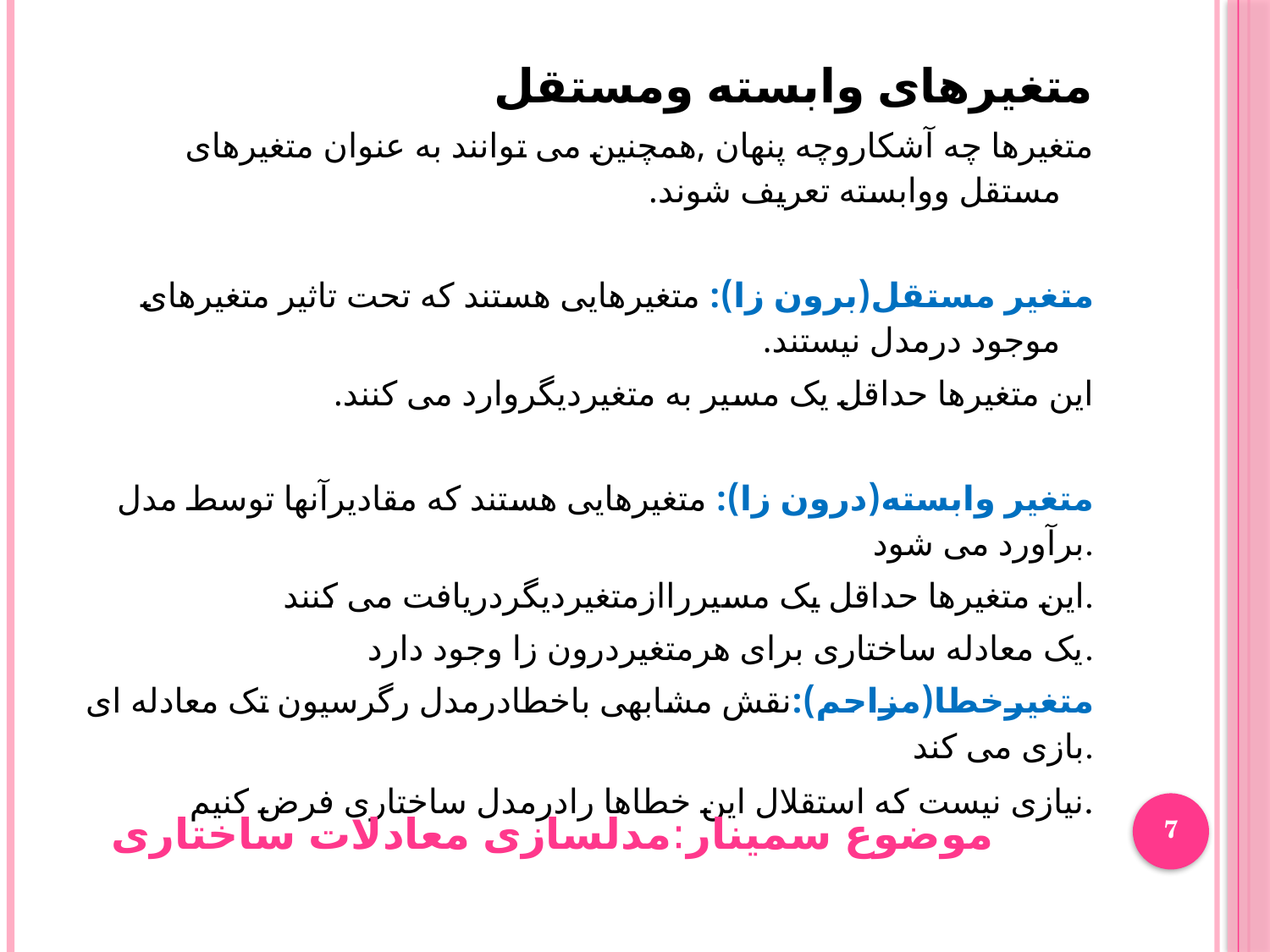

متغیرهای وابسته ومستقل
متغیرها چه آشکاروچه پنهان ,همچنین می توانند به عنوان متغیرهای مستقل ووابسته تعریف شوند.

متغیر مستقل(برون زا): متغیرهایی هستند که تحت تاثیر متغیرهای موجود درمدل نیستند.
این متغیرها حداقل یک مسیر به متغیردیگروارد می کنند.

متغیر وابسته(درون زا): متغیرهایی هستند که مقادیرآنها توسط مدل برآورد می شود.
این متغیرها حداقل یک مسیرراازمتغیردیگردریافت می کنند.
یک معادله ساختاری برای هرمتغیردرون زا وجود دارد.
متغیرخطا(مزاحم):نقش مشابهی باخطادرمدل رگرسیون تک معادله ای بازی می کند.
نیازی نیست که استقلال این خطاها رادرمدل ساختاری فرض کنیم.
7
موضوع سمینار:مدلسازی معادلات ساختاری